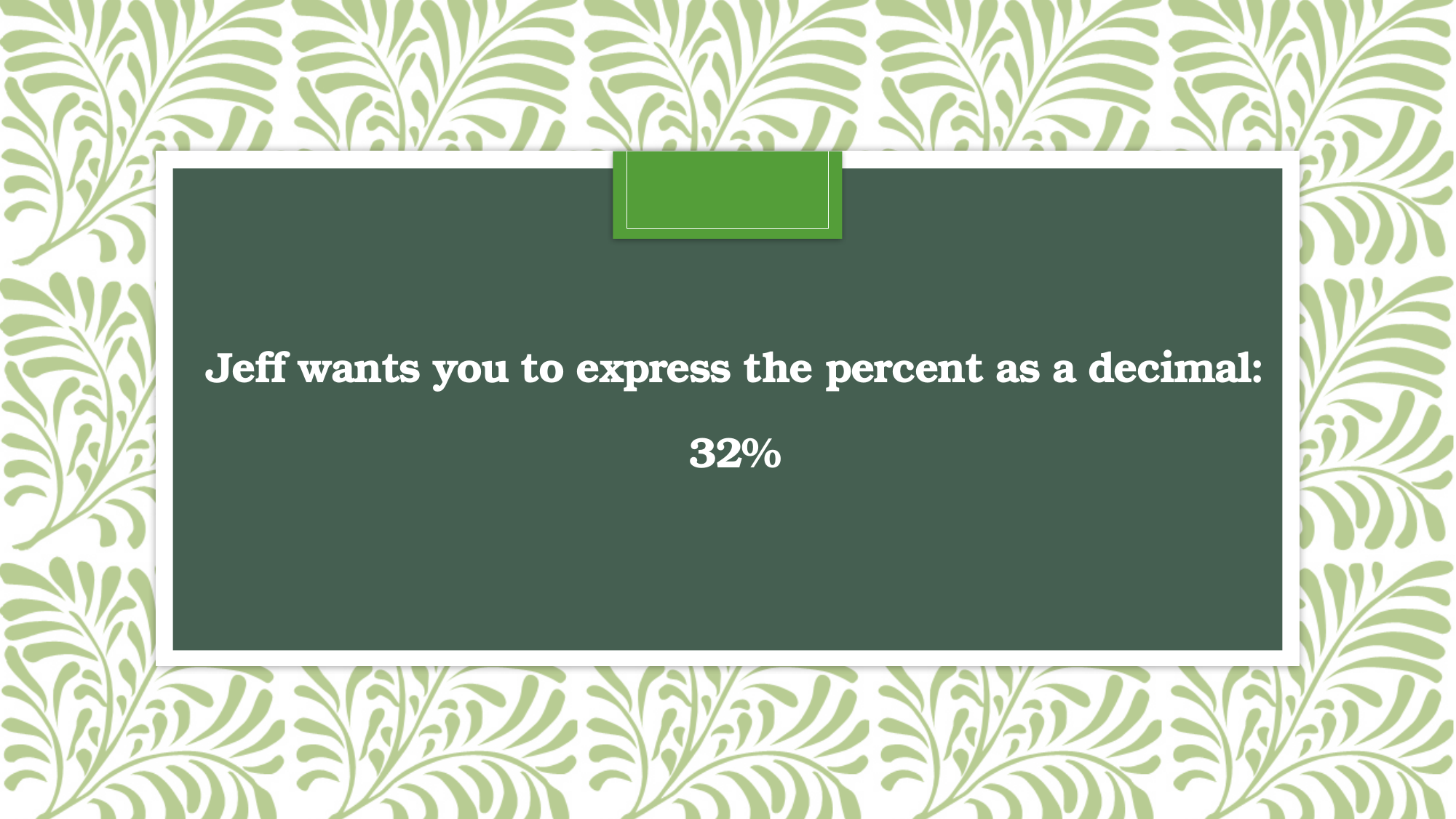

# Jeff wants you to express the percent as a decimal: 32%